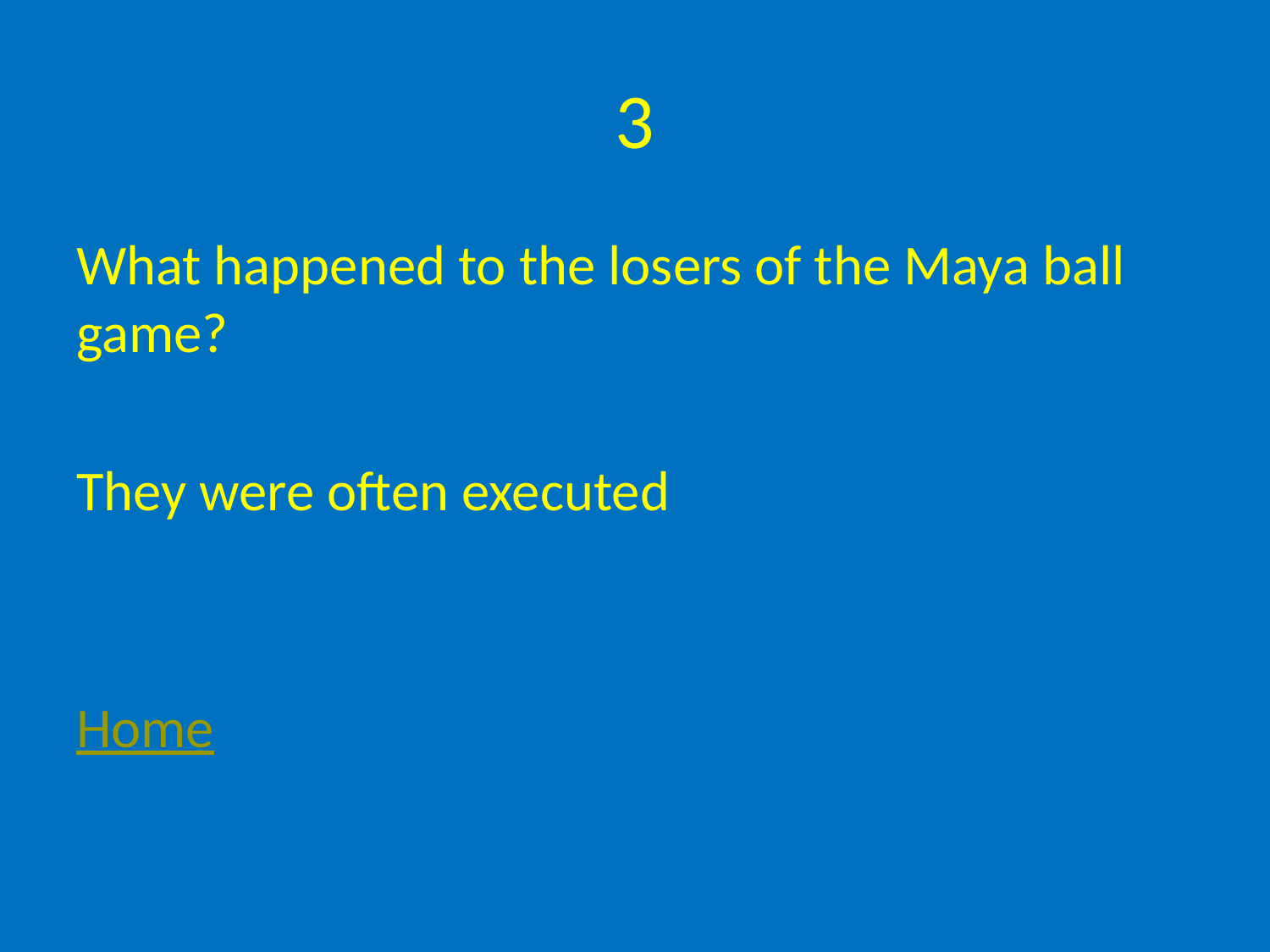

# 3
What happened to the losers of the Maya ball game?

They were often executed

Home